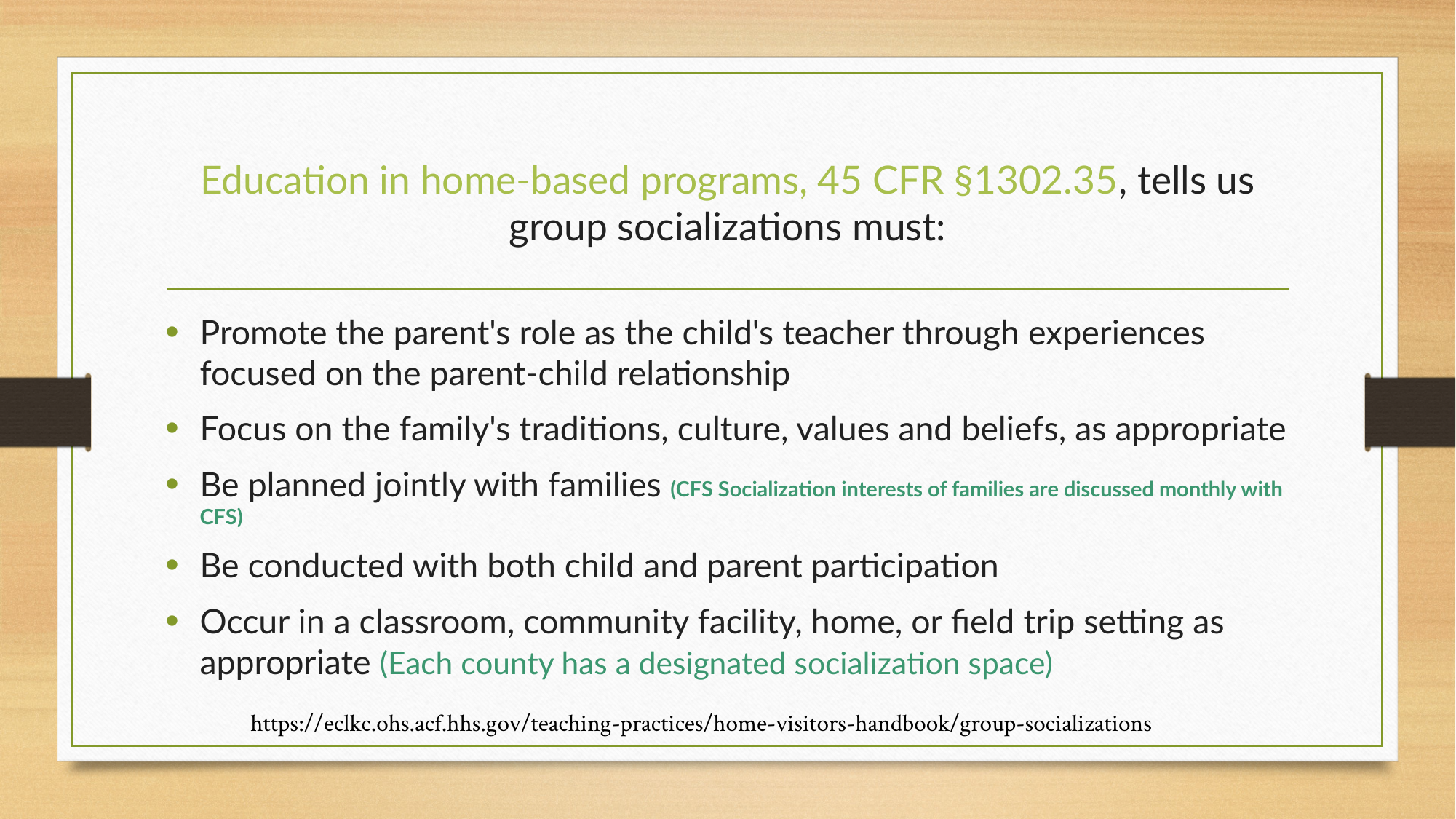

# Education in home-based programs, 45 CFR §1302.35, tells us group socializations must:
Promote the parent's role as the child's teacher through experiences focused on the parent-child relationship
Focus on the family's traditions, culture, values and beliefs, as appropriate
Be planned jointly with families (CFS Socialization interests of families are discussed monthly with CFS)
Be conducted with both child and parent participation
Occur in a classroom, community facility, home, or field trip setting as appropriate (Each county has a designated socialization space)

https://eclkc.ohs.acf.hhs.gov/teaching-practices/home-visitors-handbook/group-socializations